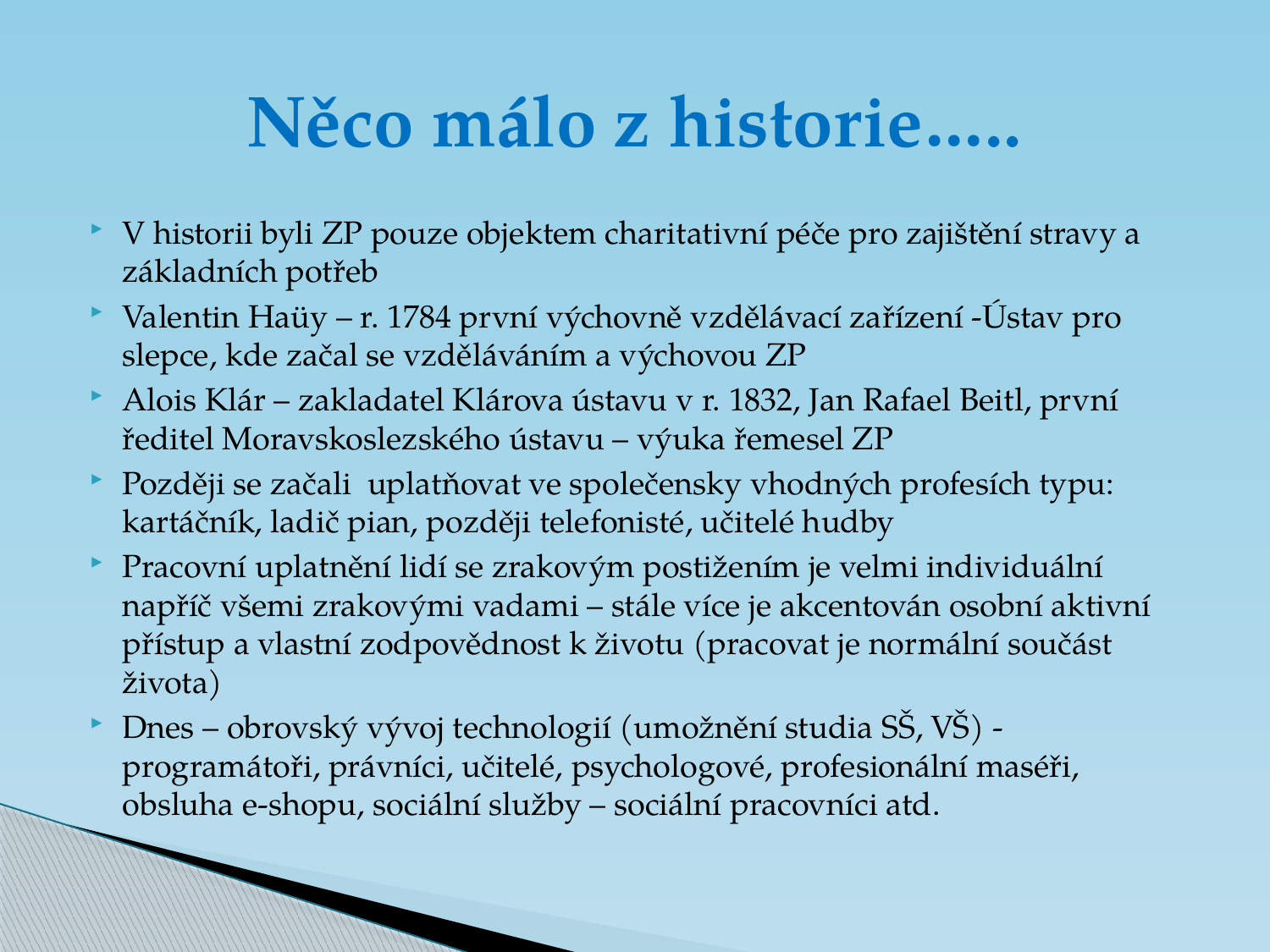

# Něco málo z historie…..
V historii byli ZP pouze objektem charitativní péče pro zajištění stravy a základních potřeb
Valentin Haüy – r. 1784 první výchovně vzdělávací zařízení -Ústav pro slepce, kde začal se vzděláváním a výchovou ZP
Alois Klár – zakladatel Klárova ústavu v r. 1832, Jan Rafael Beitl, první ředitel Moravskoslezského ústavu – výuka řemesel ZP
Později se začali  uplatňovat ve společensky vhodných profesích typu: kartáčník, ladič pian, později telefonisté, učitelé hudby
Pracovní uplatnění lidí se zrakovým postižením je velmi individuální napříč všemi zrakovými vadami – stále více je akcentován osobní aktivní přístup a vlastní zodpovědnost k životu (pracovat je normální součást života)
Dnes – obrovský vývoj technologií (umožnění studia SŠ, VŠ) - programátoři, právníci, učitelé, psychologové, profesionální maséři, obsluha e-shopu, sociální služby – sociální pracovníci atd.